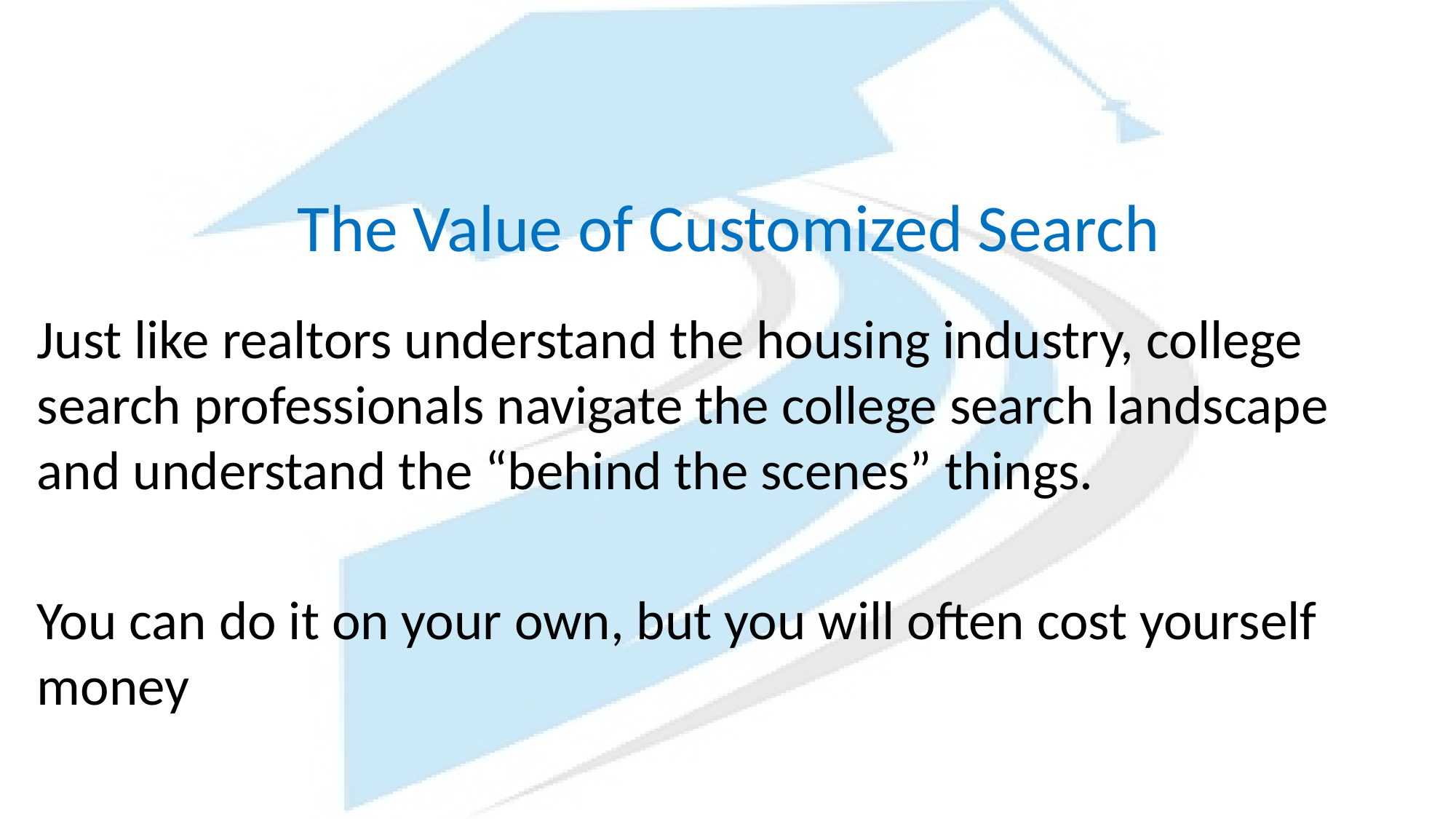

The Value of Customized Search

Just like realtors understand the housing industry, college search professionals navigate the college search landscape and understand the “behind the scenes” things.

You can do it on your own, but you will often cost yourself money